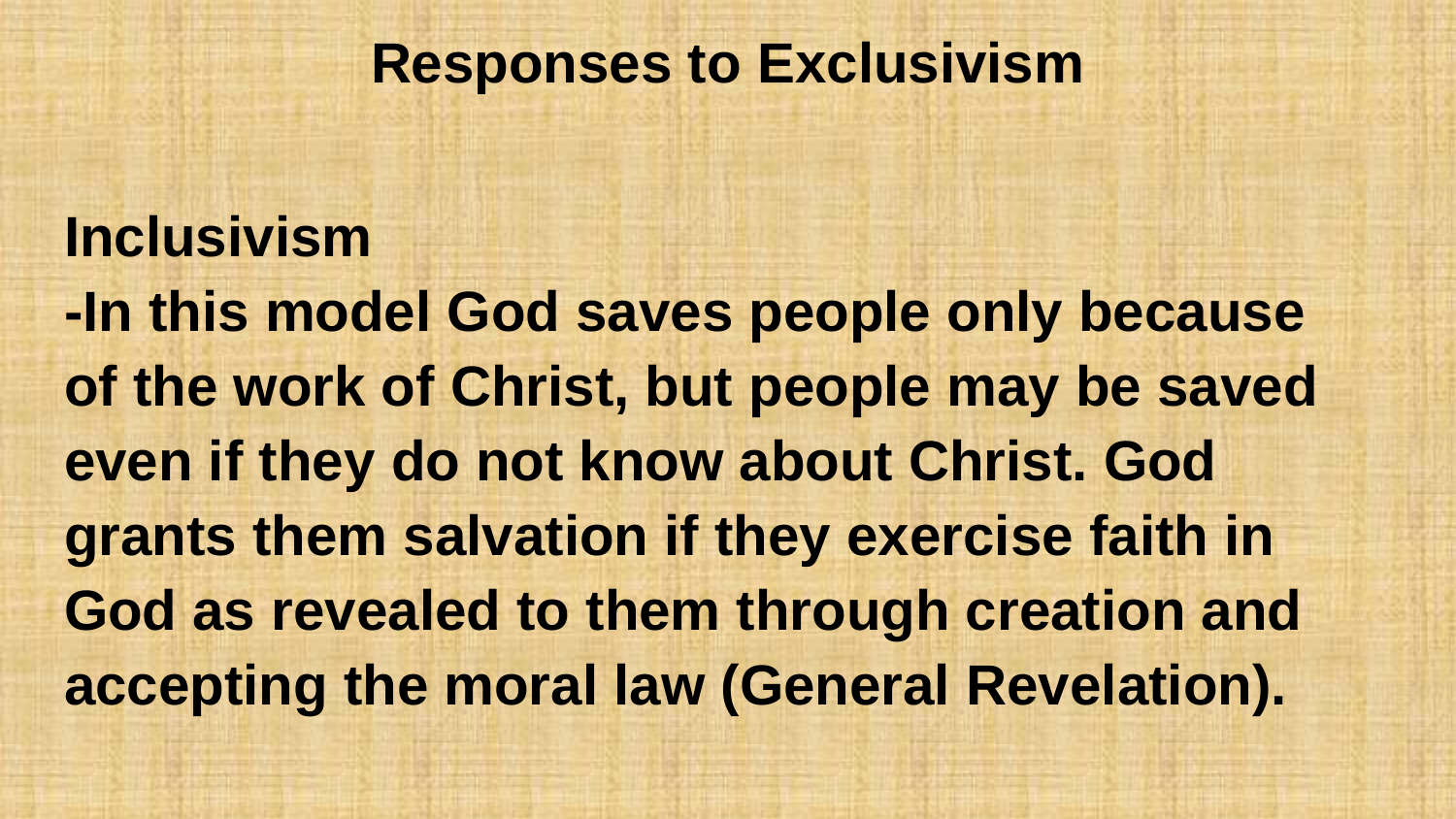

# Responses to Exclusivism
Inclusivism
-In this model God saves people only because of the work of Christ, but people may be saved even if they do not know about Christ. God grants them salvation if they exercise faith in God as revealed to them through creation and accepting the moral law (General Revelation).